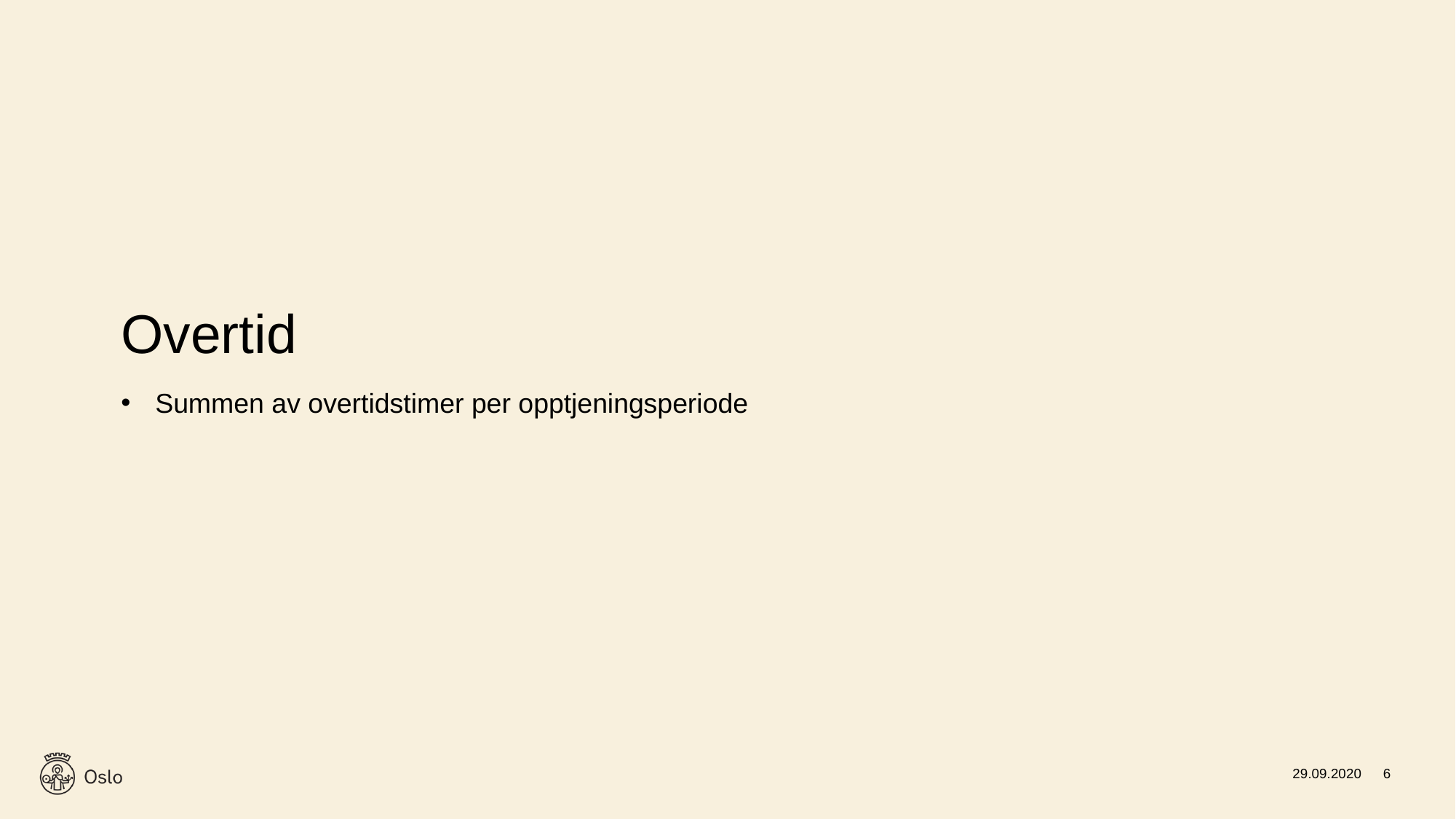

# Overtid
Summen av overtidstimer per opptjeningsperiode
29.09.2020
6